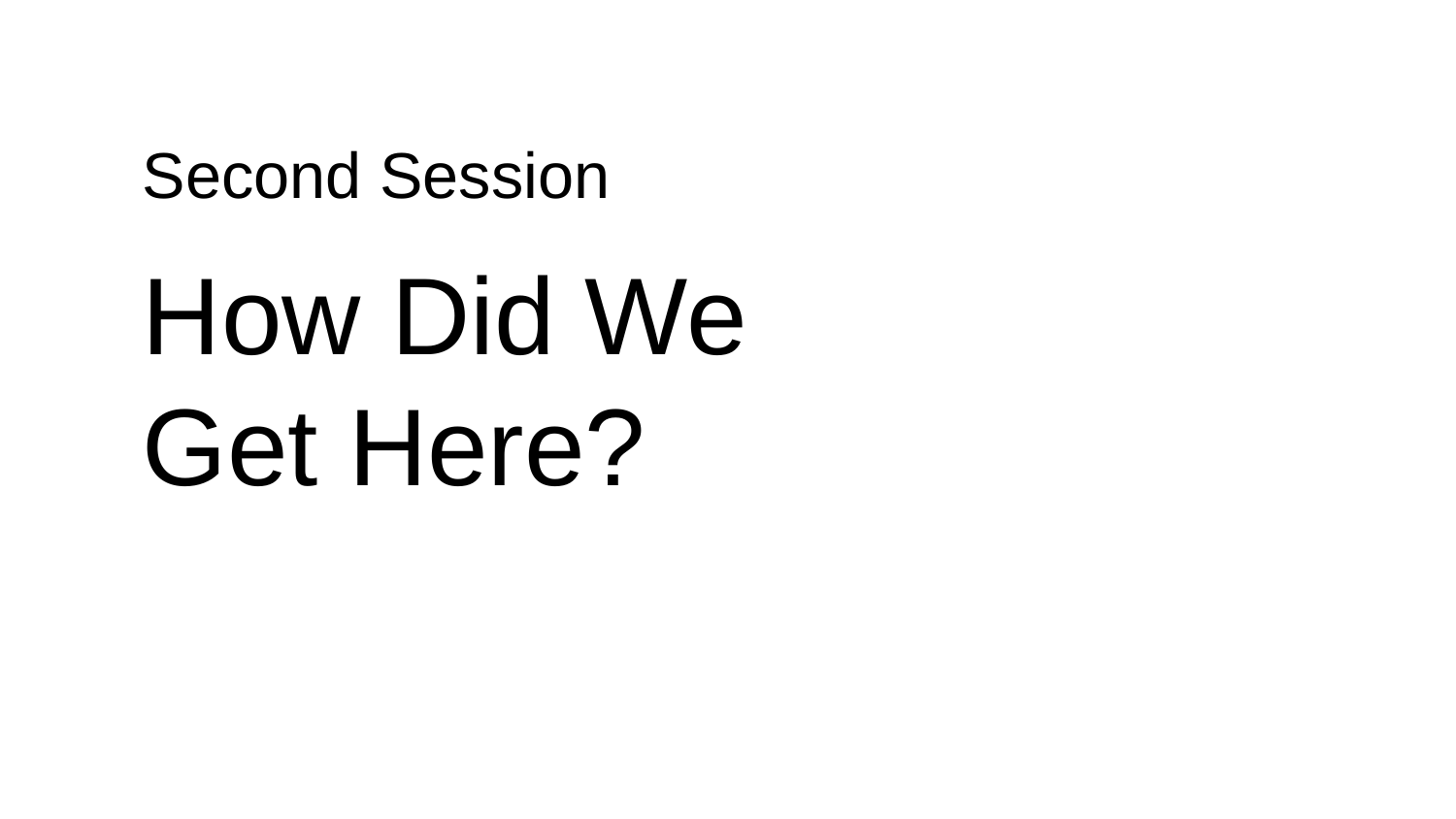

Second Session

How Did We Get Here?